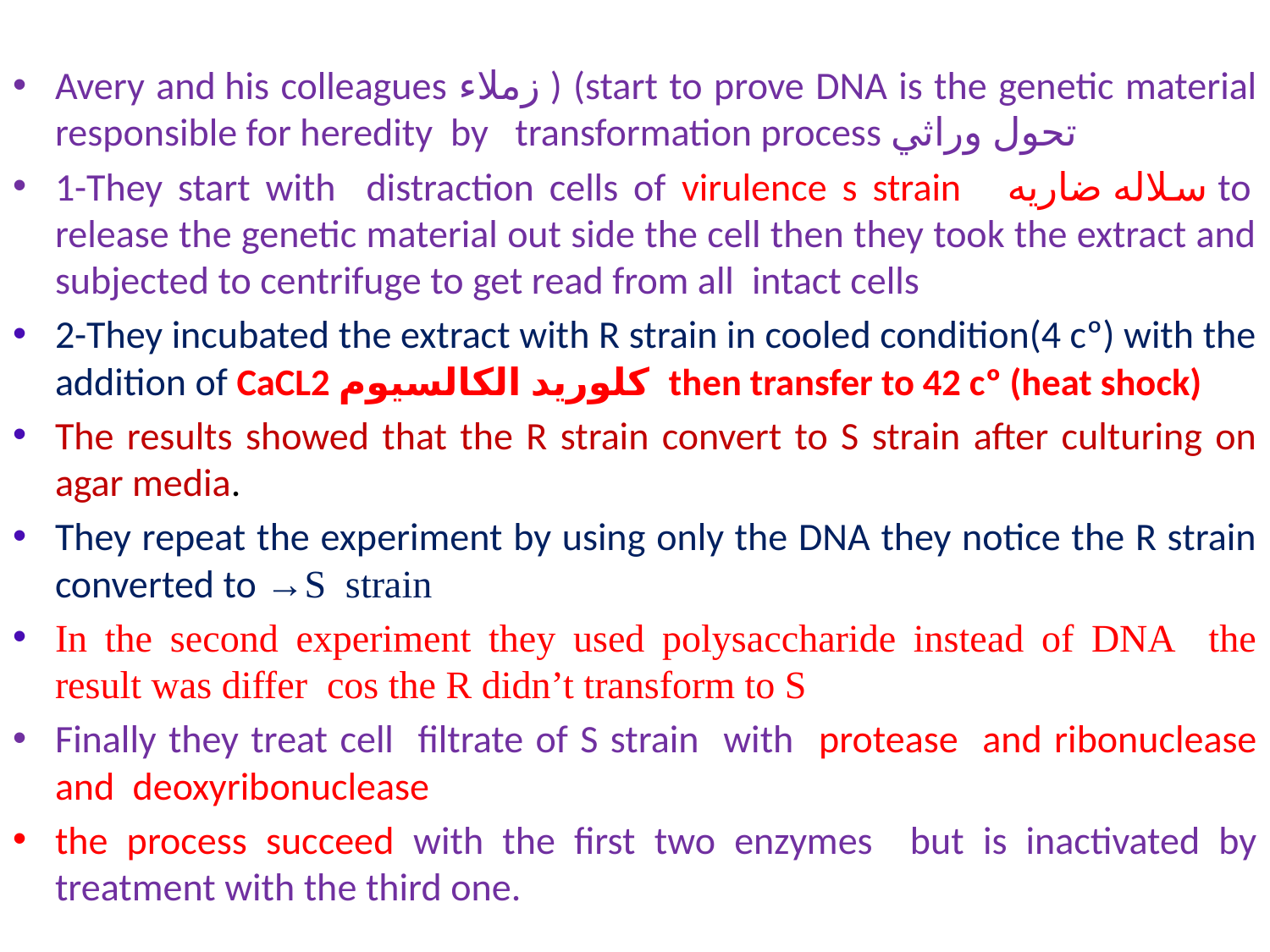

Avery and his colleagues زملاء ) (start to prove DNA is the genetic material responsible for heredity  by   transformation process تحول وراثي
1-They start with  distraction cells of virulence s strain   سلاله ضاريه to release the genetic material out side the cell then they took the extract and subjected to centrifuge to get read from all  intact cells
2-They incubated the extract with R strain in cooled condition(4 cº) with the addition of CaCL2 كلوريد الكالسيوم  then transfer to 42 cº (heat shock)
The results showed that the R strain convert to S strain after culturing on agar media.
They repeat the experiment by using only the DNA they notice the R strain converted to →S  strain
In the second experiment they used polysaccharide instead of DNA  the result was differ  cos the R didn’t transform to S
Finally they treat cell  filtrate of S strain  with  protease  and ribonuclease and  deoxyribonuclease
the process succeed with the first two enzymes  but is inactivated by treatment with the third one.